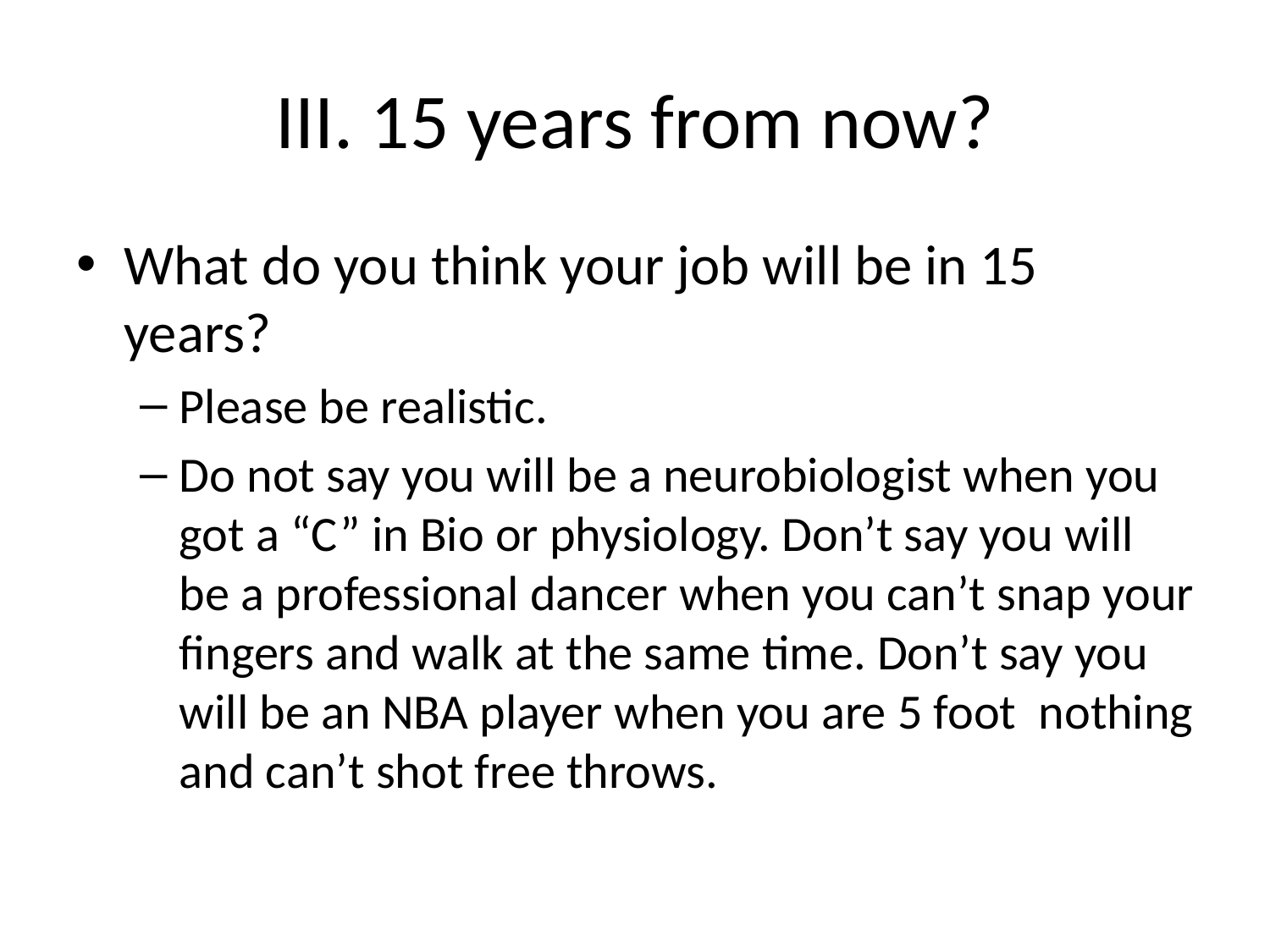

# III. 15 years from now?
What do you think your job will be in 15 years?
Please be realistic.
Do not say you will be a neurobiologist when you got a “C” in Bio or physiology. Don’t say you will be a professional dancer when you can’t snap your fingers and walk at the same time. Don’t say you will be an NBA player when you are 5 foot  nothing and can’t shot free throws.